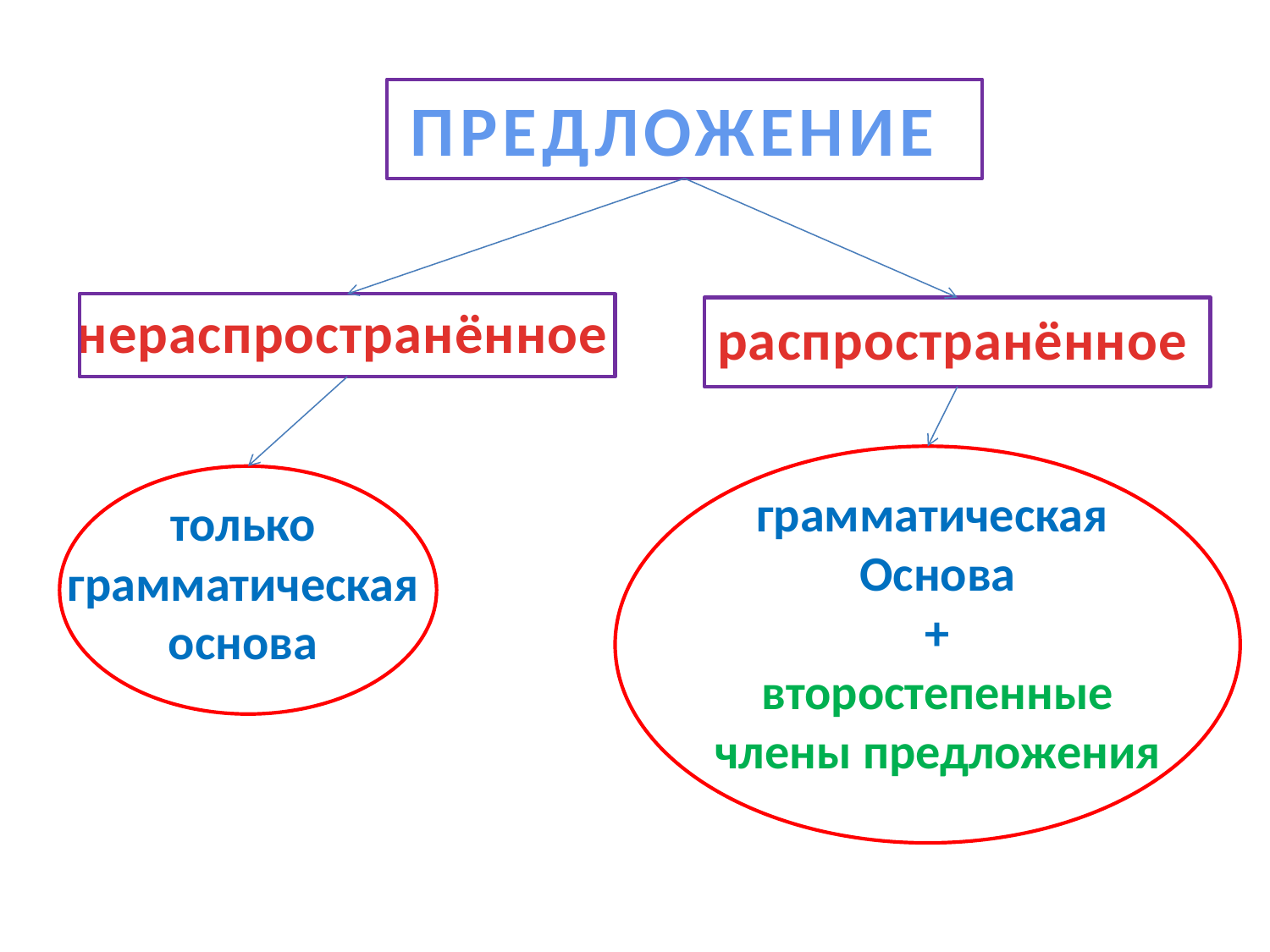

ПРЕДЛОЖЕНИЕ

нераспространённое

распространённое

грамматическая
Основа
+
второстепенные члены предложения
только
грамматическая основа